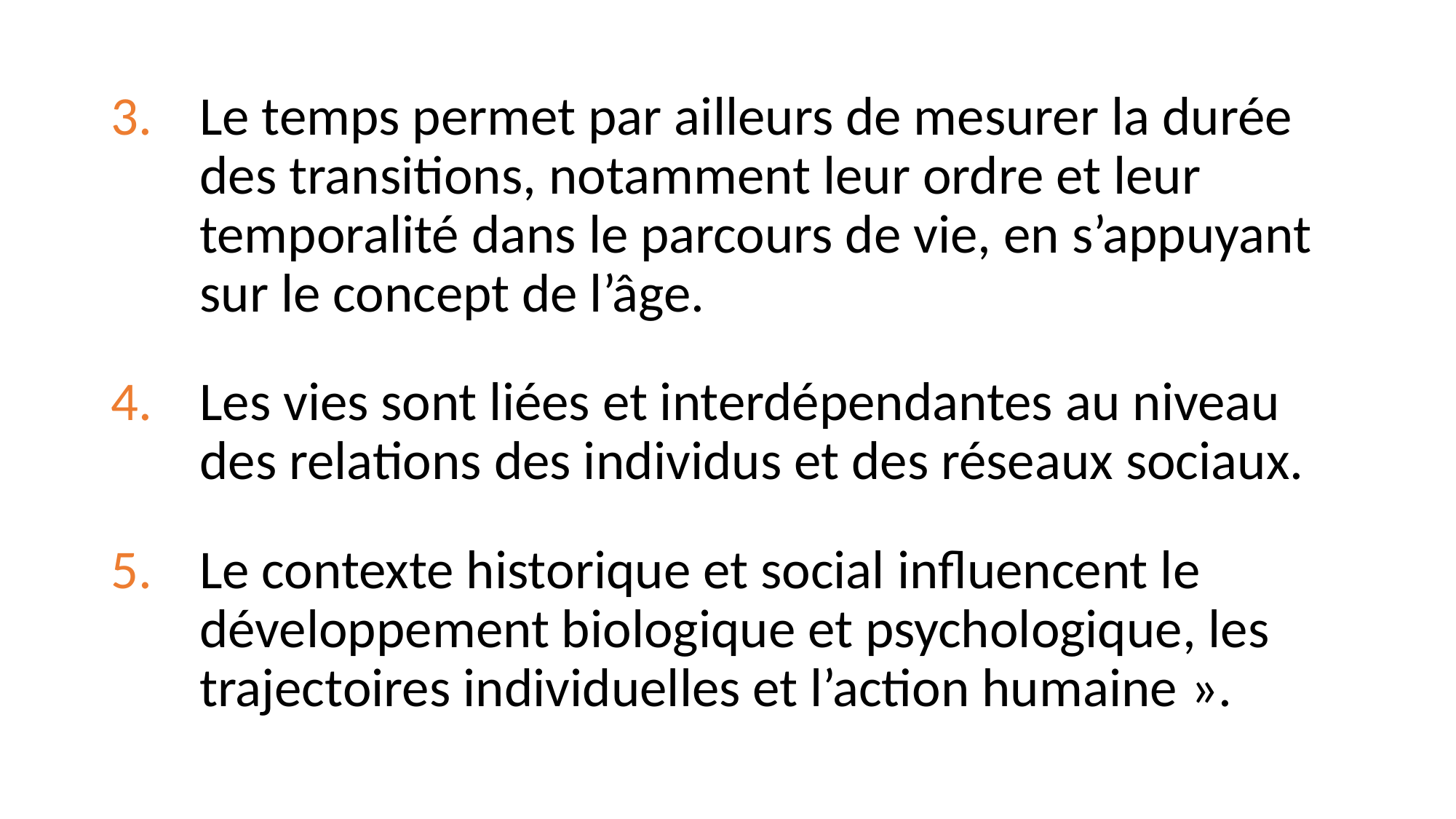

Le temps permet par ailleurs de mesurer la durée des transitions, notamment leur ordre et leur temporalité dans le parcours de vie, en s’appuyant sur le concept de l’âge.

Les vies sont liées et interdépendantes au niveau des relations des individus et des réseaux sociaux.

Le contexte historique et social influencent le développement biologique et psychologique, les trajectoires individuelles et l’action humaine ».